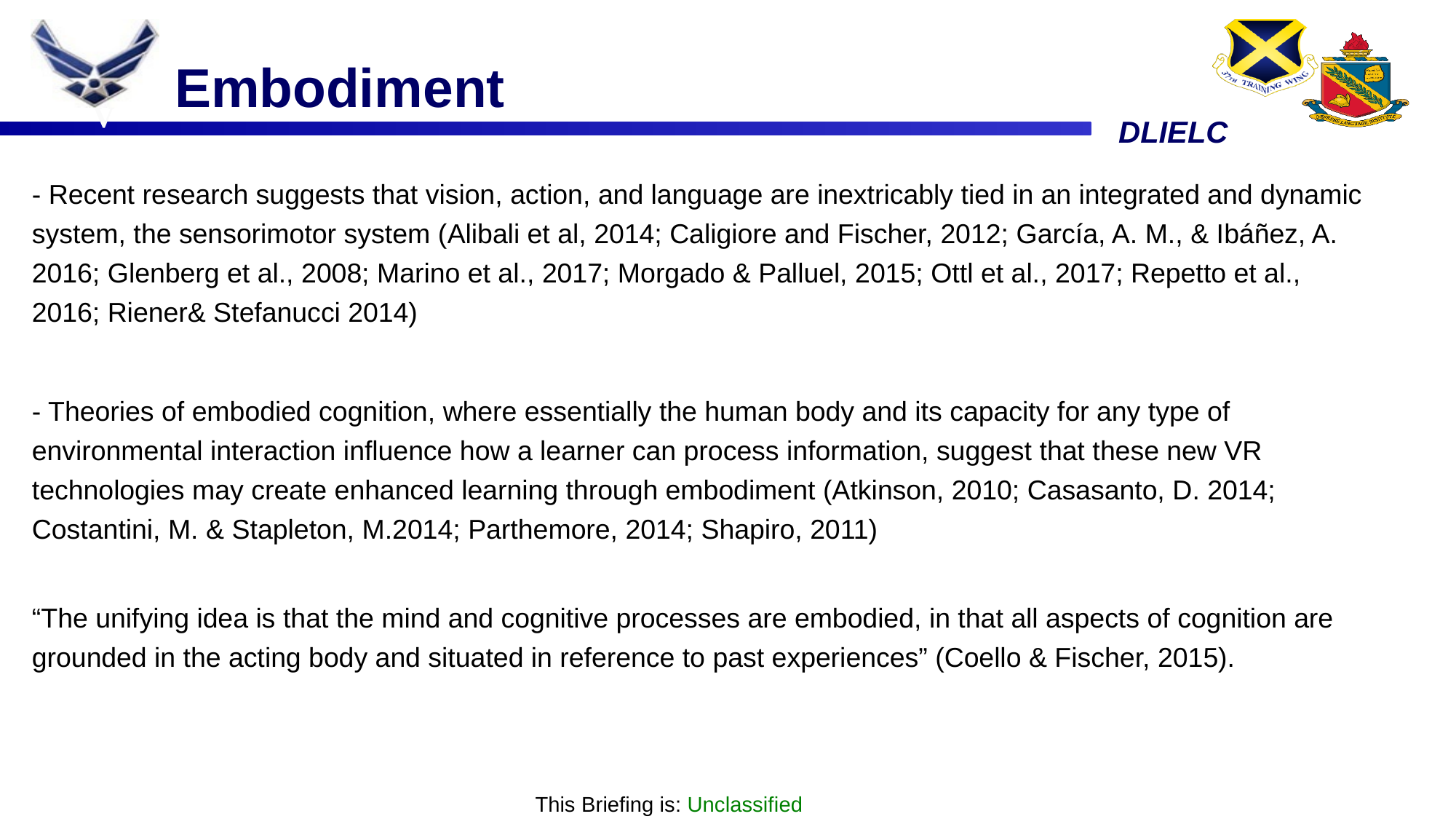

Embodiment
V
- Recent research suggests that vision, action, and language are inextricably tied in an integrated and dynamic system, the sensorimotor system (Alibali et al, 2014; Caligiore and Fischer, 2012; García, A. M., & Ibáñez, A. 2016; Glenberg et al., 2008; Marino et al., 2017; Morgado & Palluel, 2015; Ottl et al., 2017; Repetto et al., 2016; Riener& Stefanucci 2014)

- Theories of embodied cognition, where essentially the human body and its capacity for any type of environmental interaction influence how a learner can process information, suggest that these new VR technologies may create enhanced learning through embodiment (Atkinson, 2010; Casasanto, D. 2014; Costantini, M. & Stapleton, M.2014; Parthemore, 2014; Shapiro, 2011)
“The unifying idea is that the mind and cognitive processes are embodied, in that all aspects of cognition are grounded in the acting body and situated in reference to past experiences” (Coello & Fischer, 2015).